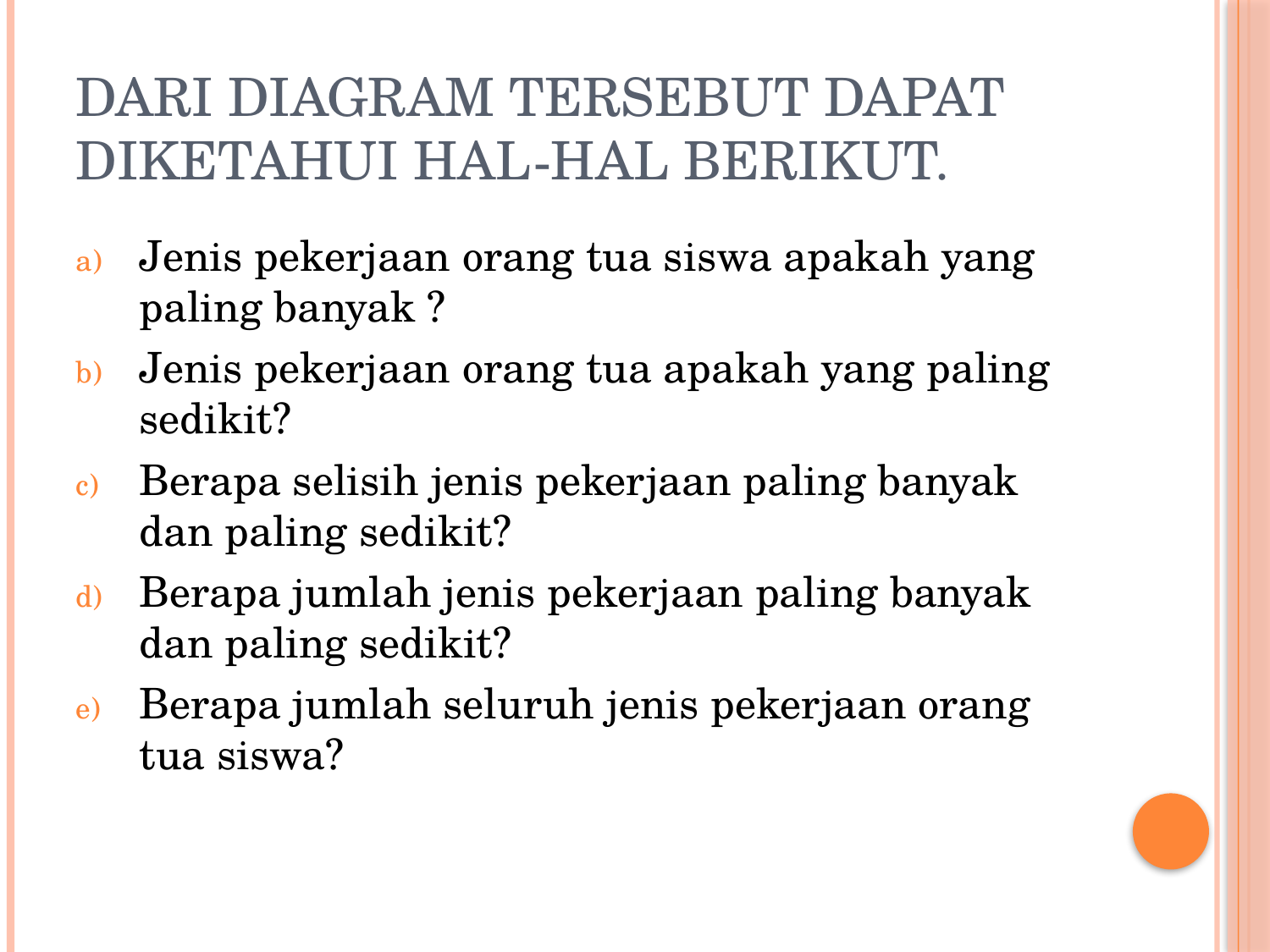

# Dari diagram tersebut dapat diketahui hal-hal berikut.
Jenis pekerjaan orang tua siswa apakah yang paling banyak ?
Jenis pekerjaan orang tua apakah yang paling sedikit?
Berapa selisih jenis pekerjaan paling banyak dan paling sedikit?
Berapa jumlah jenis pekerjaan paling banyak dan paling sedikit?
Berapa jumlah seluruh jenis pekerjaan orang tua siswa?